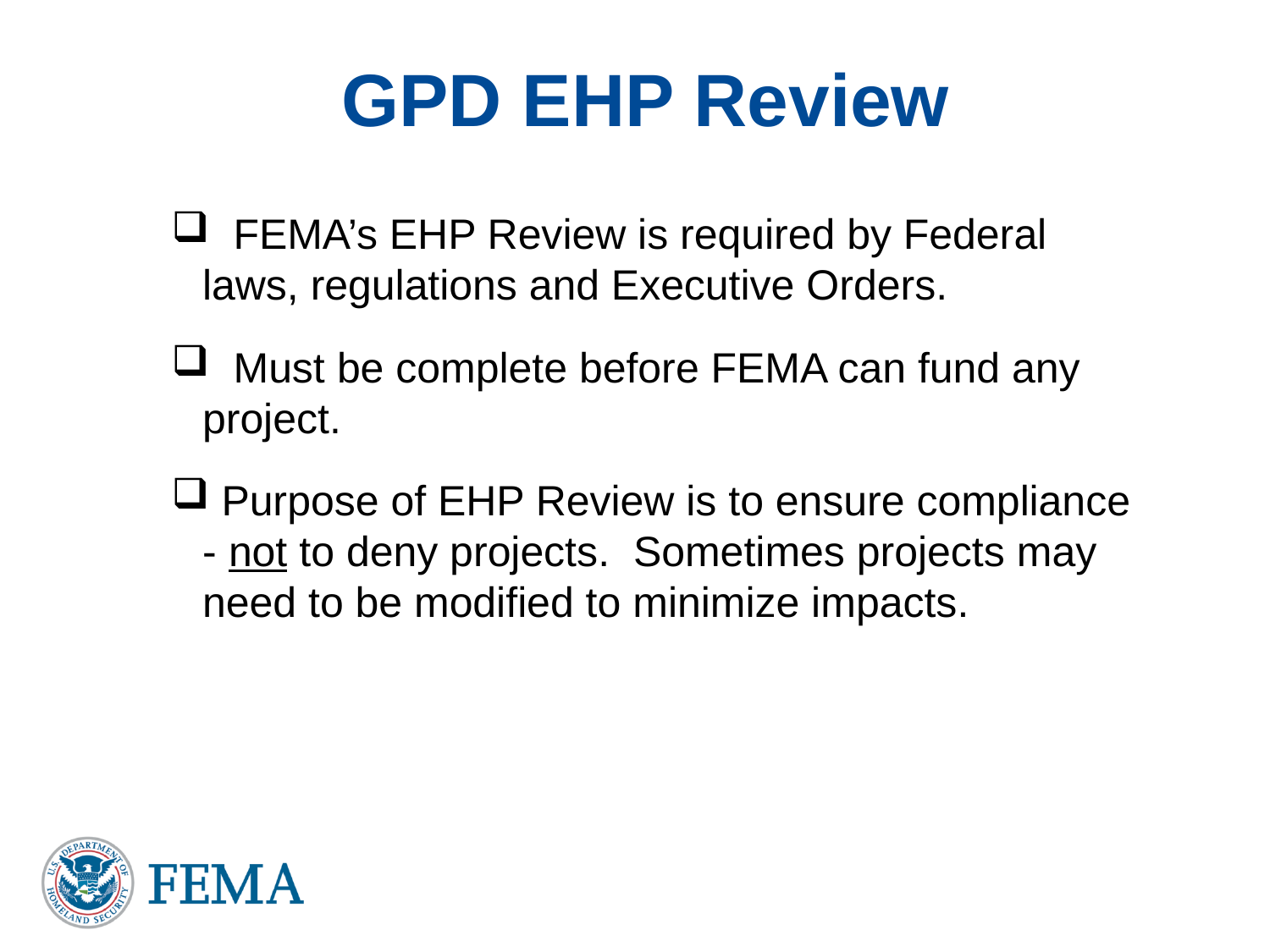

# GPD EHP Review
  FEMA’s EHP Review is required by Federal laws, regulations and Executive Orders.
  Must be complete before FEMA can fund any project.
 Purpose of EHP Review is to ensure compliance - not to deny projects.  Sometimes projects may need to be modified to minimize impacts.